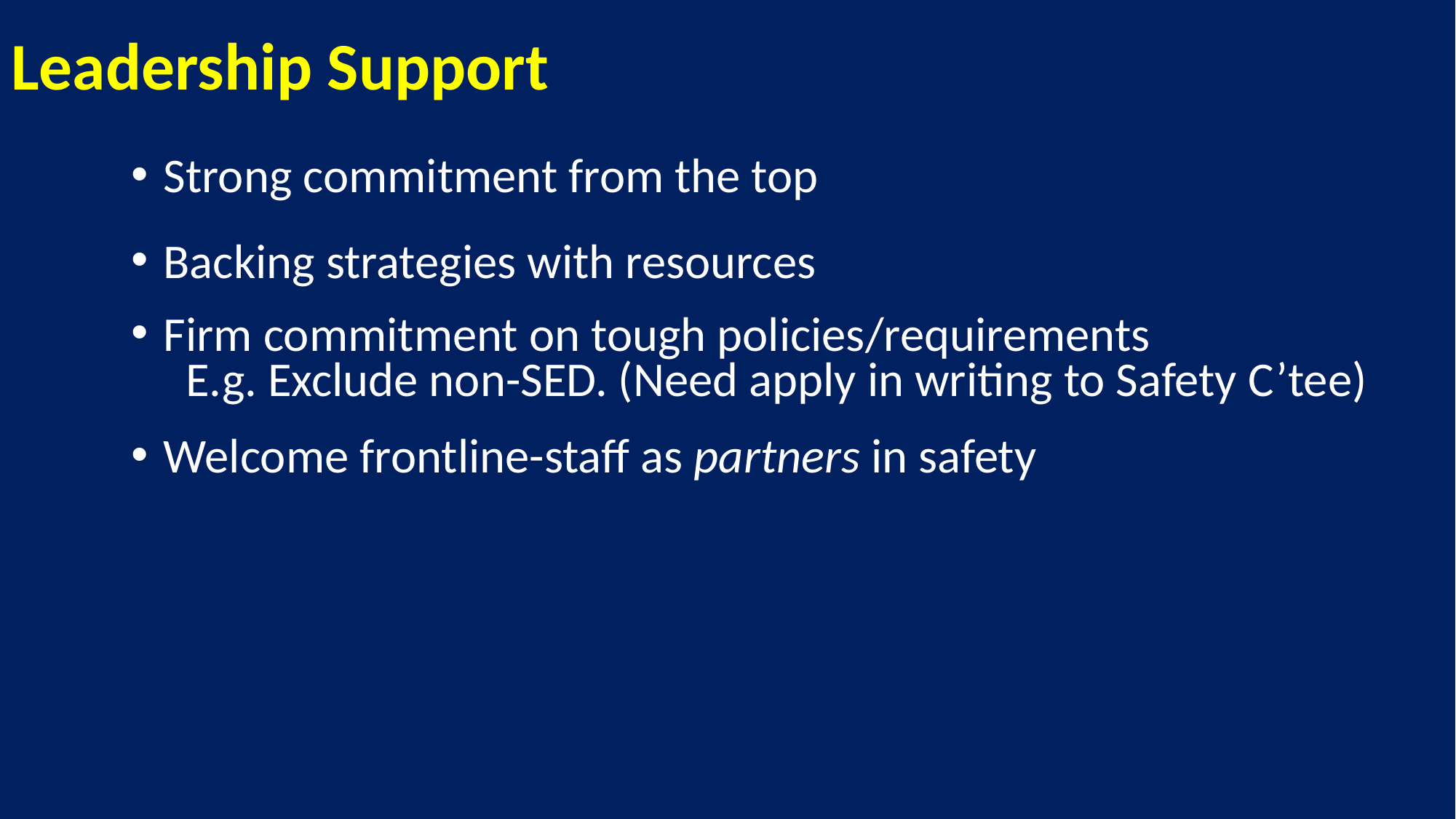

Leadership Support
Strong commitment from the top
Backing strategies with resources
Firm commitment on tough policies/requirements
E.g. Exclude non-SED. (Need apply in writing to Safety C’tee)
Welcome frontline-staff as partners in safety